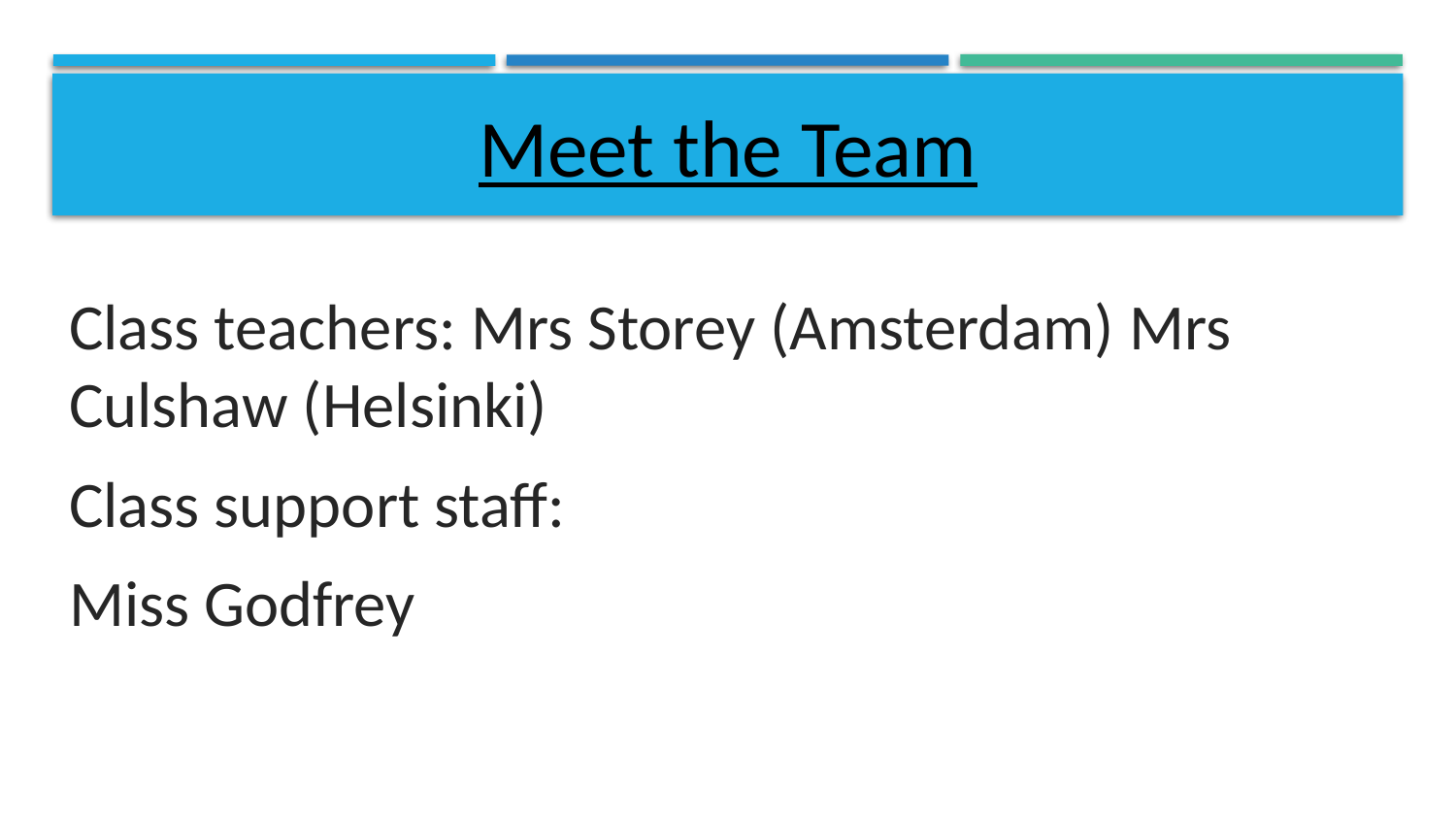

# Meet the Team
Class teachers: Mrs Storey (Amsterdam) Mrs Culshaw (Helsinki)
Class support staff:
Miss Godfrey